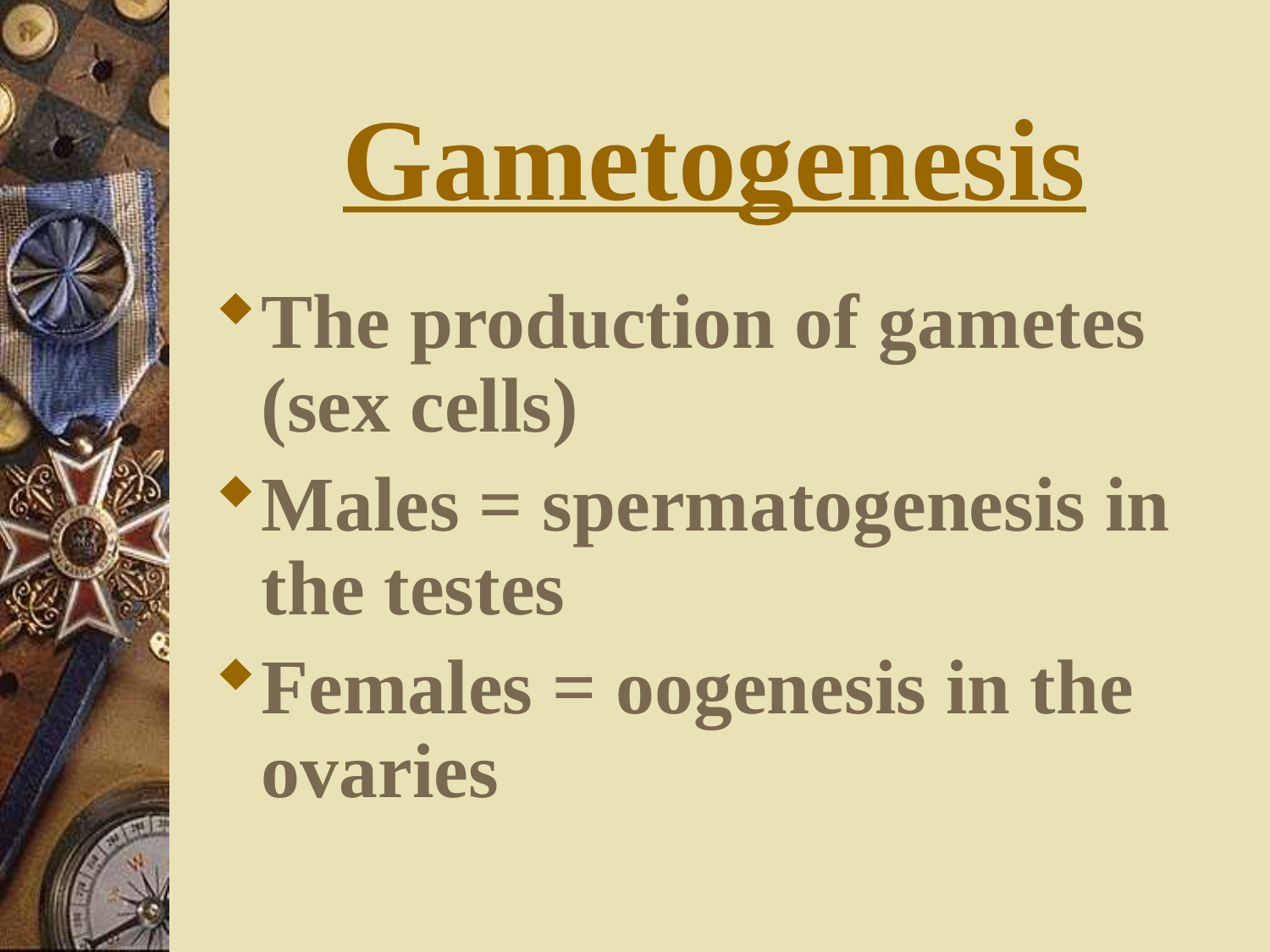

# Gametogenesis
The production of gametes (sex cells)
Males = spermatogenesis in the testes
Females = oogenesis in the ovaries